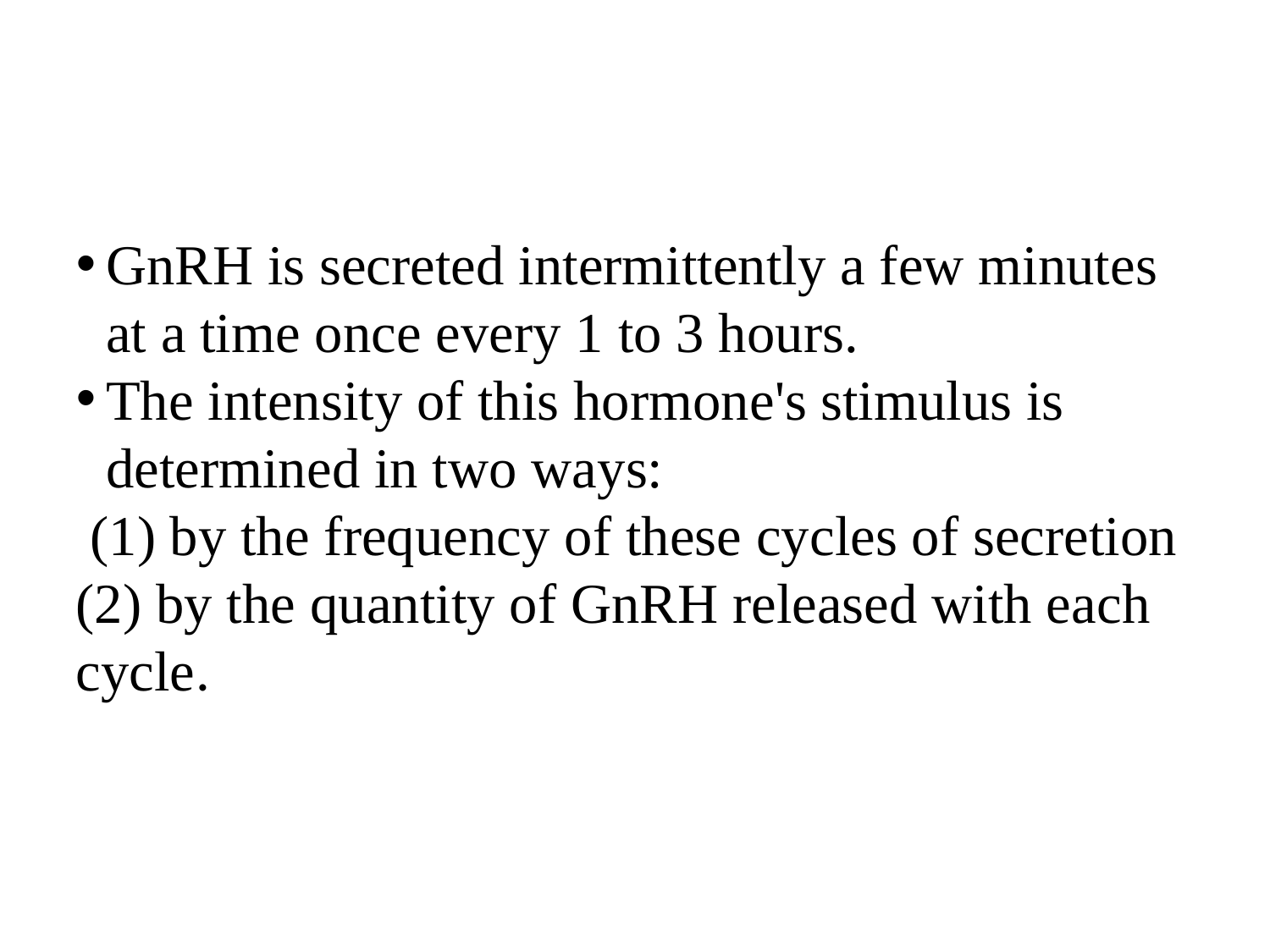

GnRH is secreted intermittently a few minutes at a time once every 1 to 3 hours.
The intensity of this hormone's stimulus is determined in two ways:
 (1) by the frequency of these cycles of secretion
(2) by the quantity of GnRH released with each cycle.